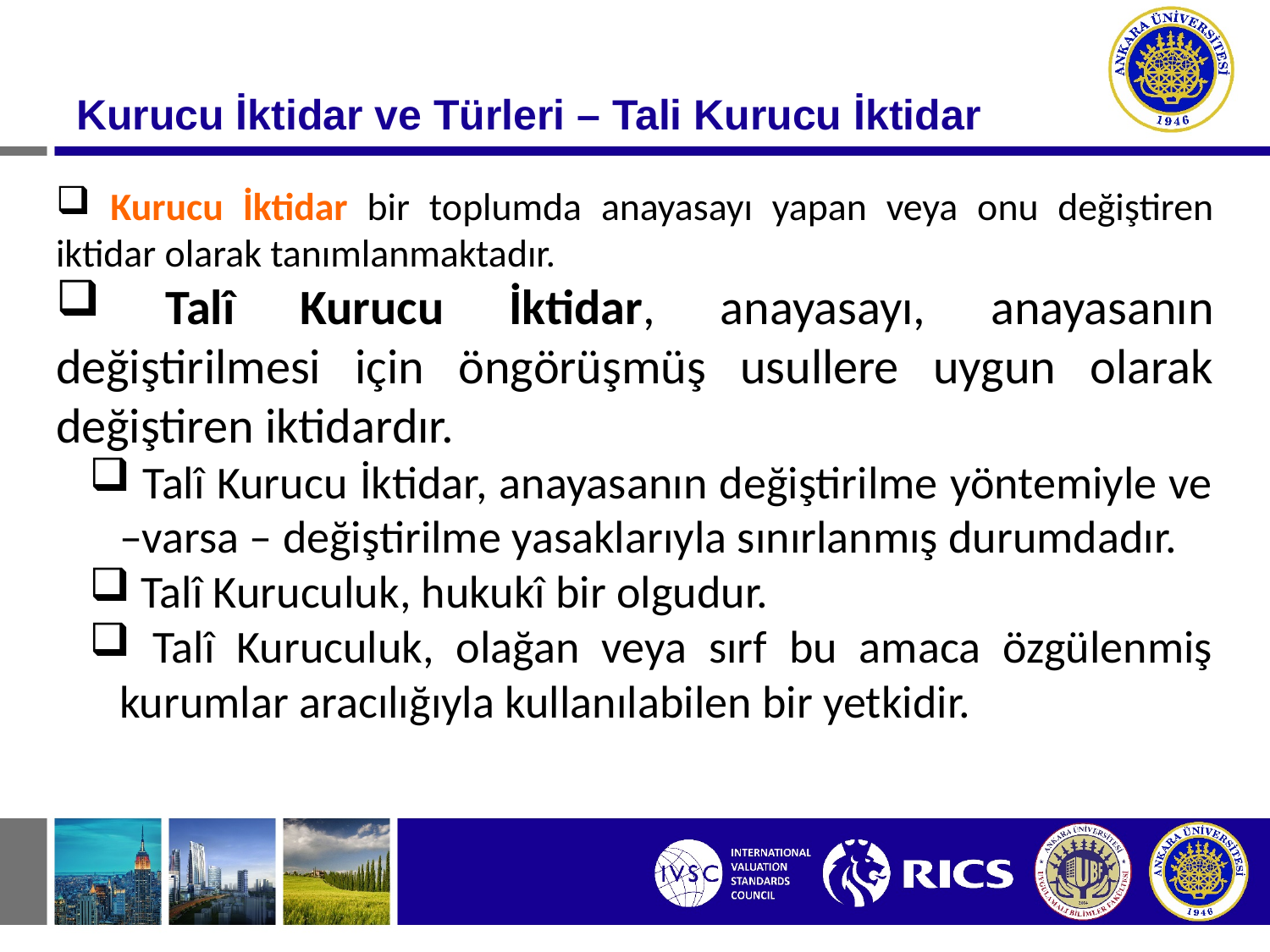

# Kurucu İktidar ve Türleri – Tali Kurucu İktidar
 Kurucu İktidar bir toplumda anayasayı yapan veya onu değiştiren iktidar olarak tanımlanmaktadır.
 Talî Kurucu İktidar, anayasayı, anayasanın değiştirilmesi için öngörüşmüş usullere uygun olarak değiştiren iktidardır.
 Talî Kurucu İktidar, anayasanın değiştirilme yöntemiyle ve –varsa – değiştirilme yasaklarıyla sınırlanmış durumdadır.
 Talî Kuruculuk, hukukî bir olgudur.
 Talî Kuruculuk, olağan veya sırf bu amaca özgülenmiş kurumlar aracılığıyla kullanılabilen bir yetkidir.